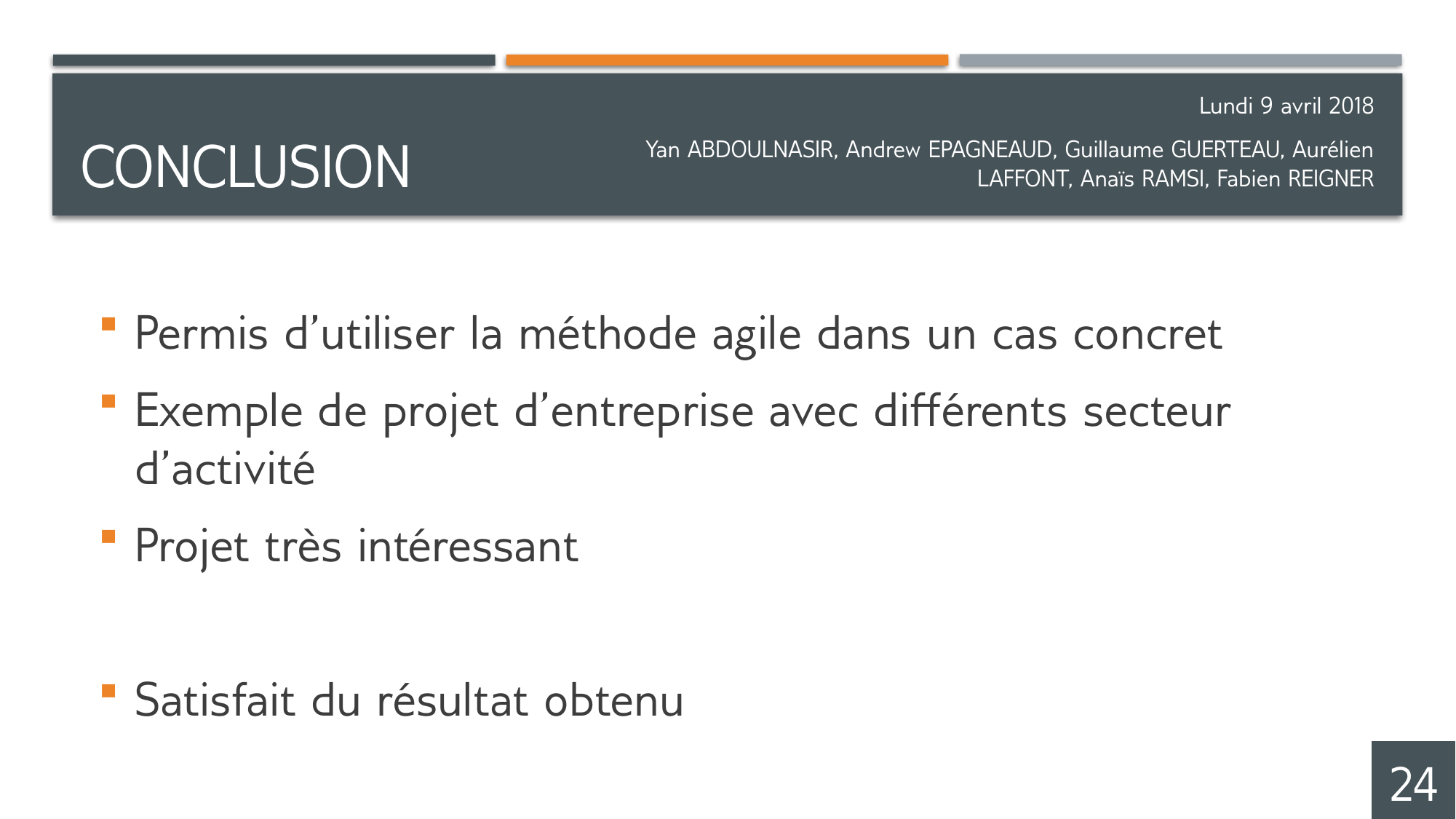

# Conclusion
Lundi 9 avril 2018
Yan ABDOULNASIR, Andrew EPAGNEAUD, Guillaume GUERTEAU, Aurélien LAFFONT, Anaïs RAMSI, Fabien REIGNER
Permis d’utiliser la méthode agile dans un cas concret
Exemple de projet d’entreprise avec différents secteur d’activité
Projet très intéressant

Satisfait du résultat obtenu
24